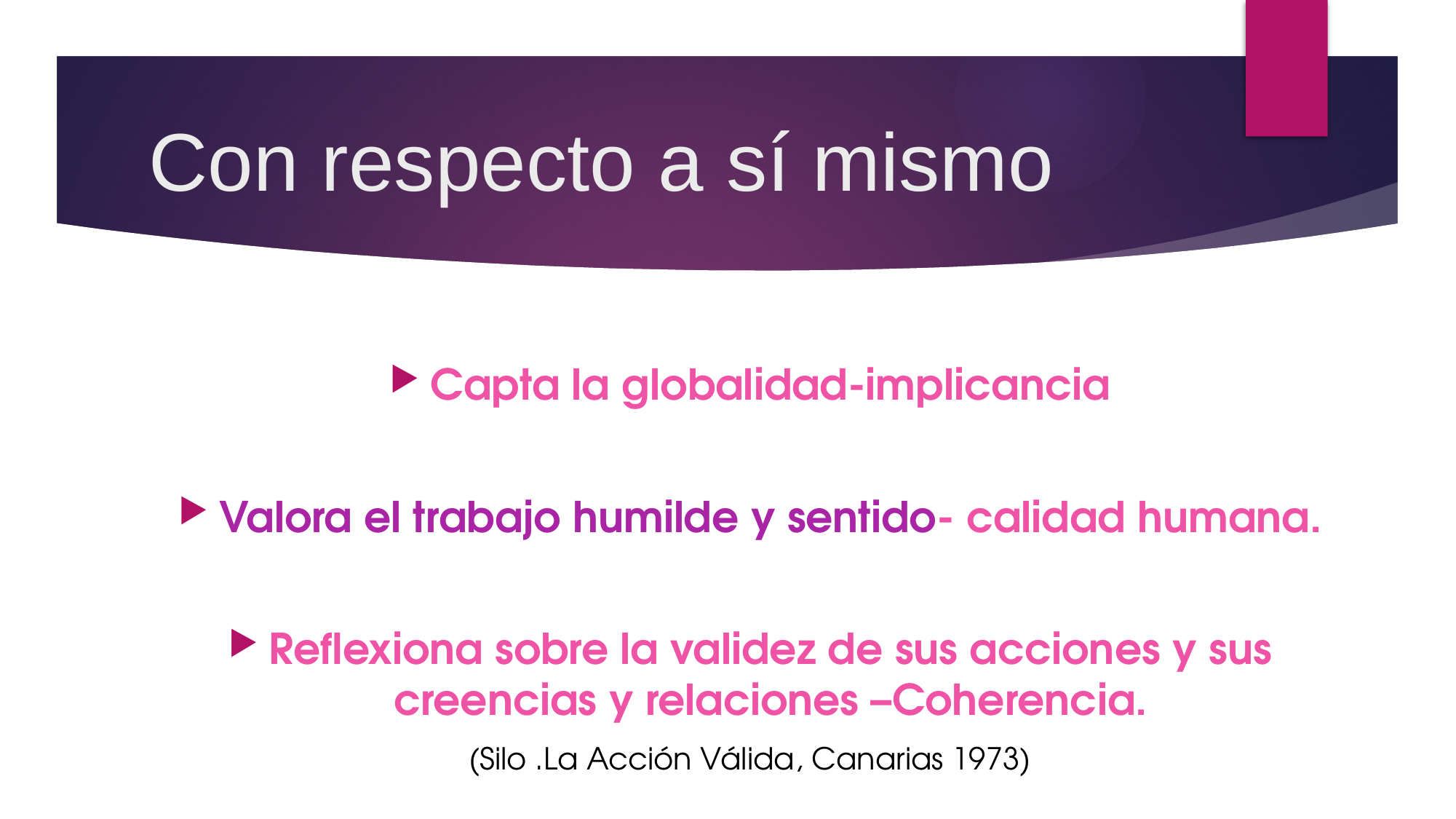

# Con respecto a sí mismo

Capta la globalidad-implicancia

Valora el trabajo humilde y sentido- calidad humana.

Reflexiona sobre la validez de sus acciones y sus creencias y relaciones –Coherencia.
(Silo .La Acción Válida, Canarias 1973)